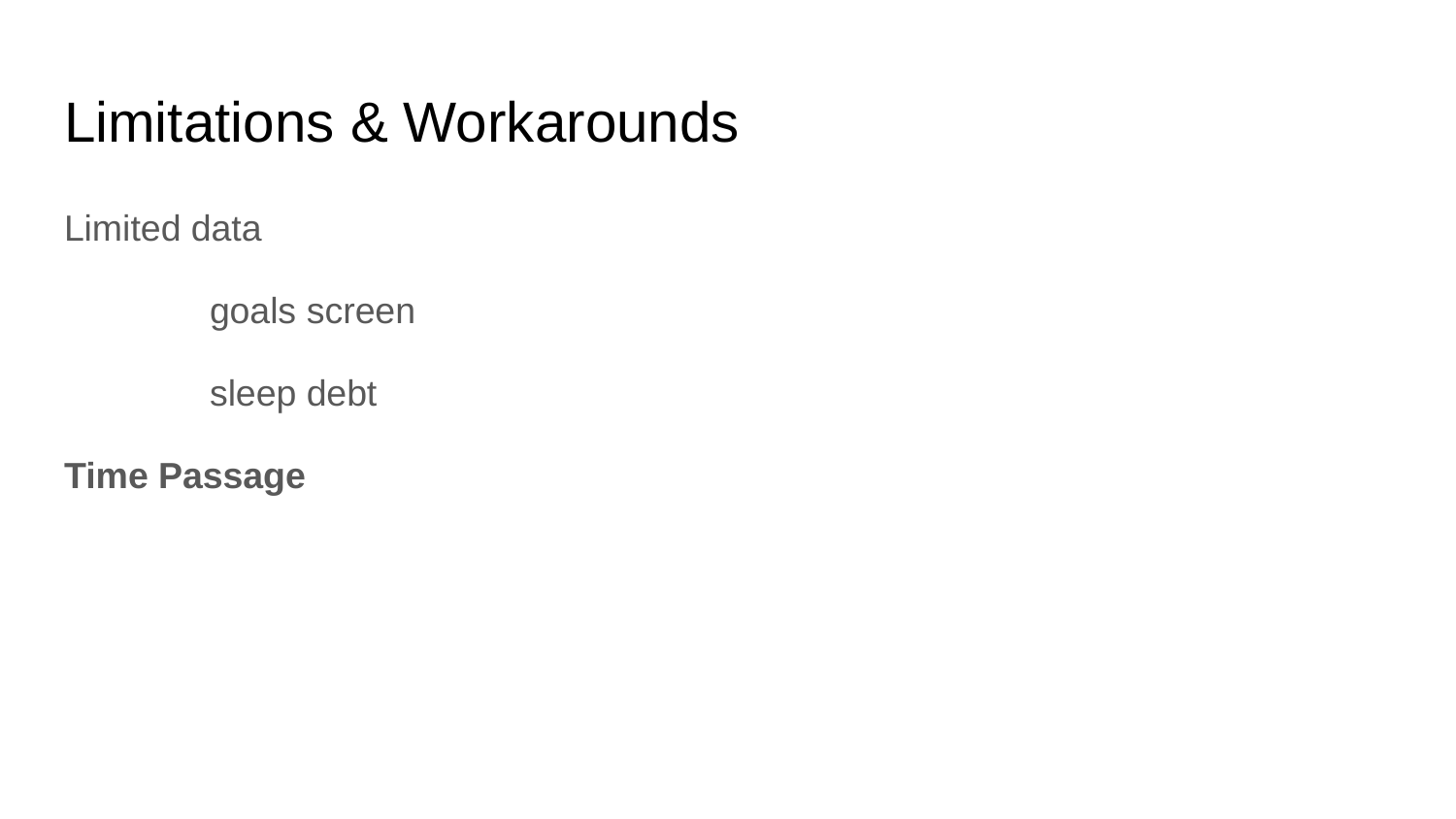

# Limitations & Workarounds
Limited data
	goals screen
	sleep debt
Time Passage